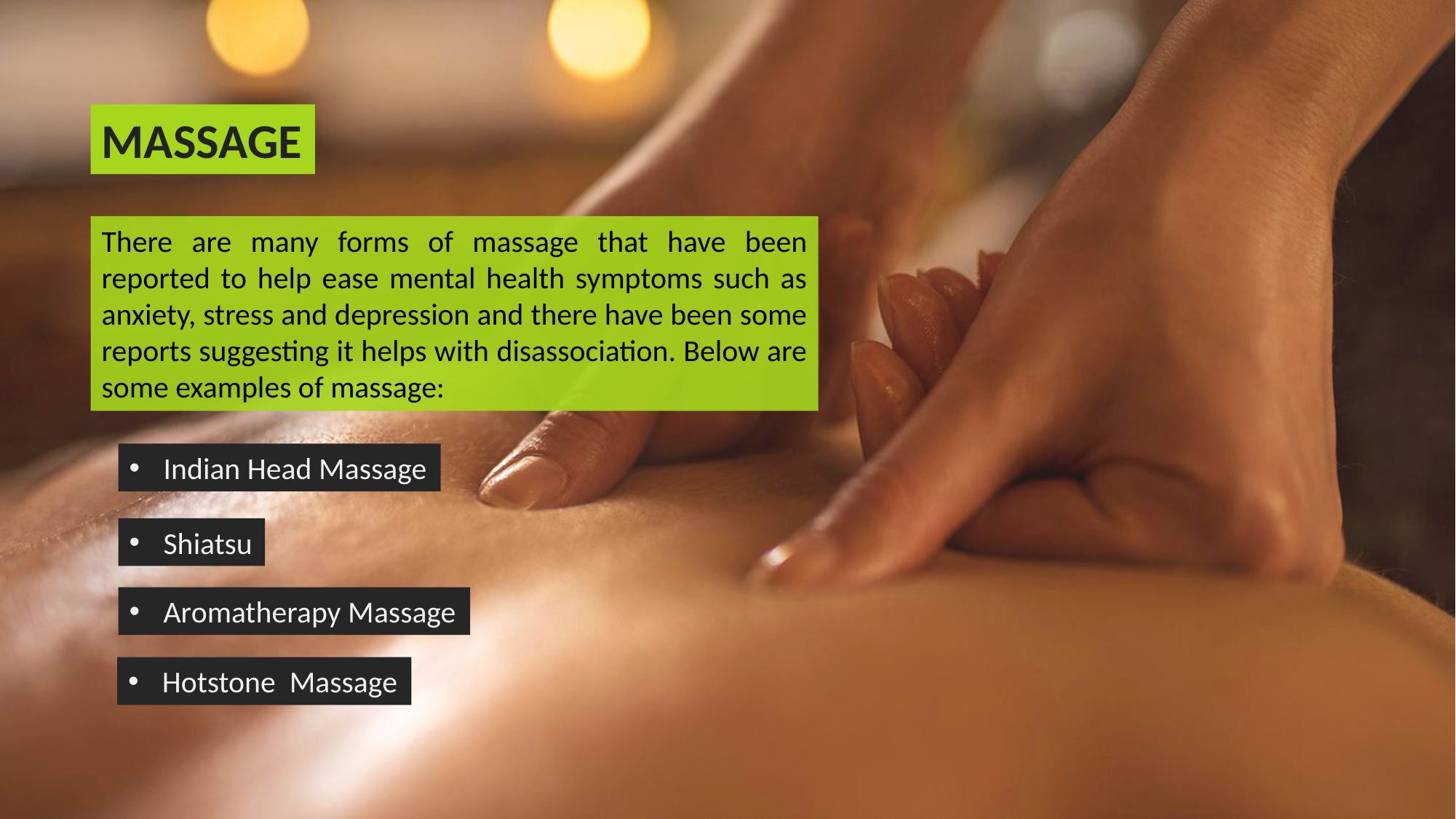

MASSAGE
There are many forms of massage that have been reported to help ease mental health symptoms such as anxiety, stress and depression and there have been some reports suggesting it helps with disassociation. Below are some examples of massage:
Indian Head Massage
Shiatsu
Aromatherapy Massage
Hotstone  Massage